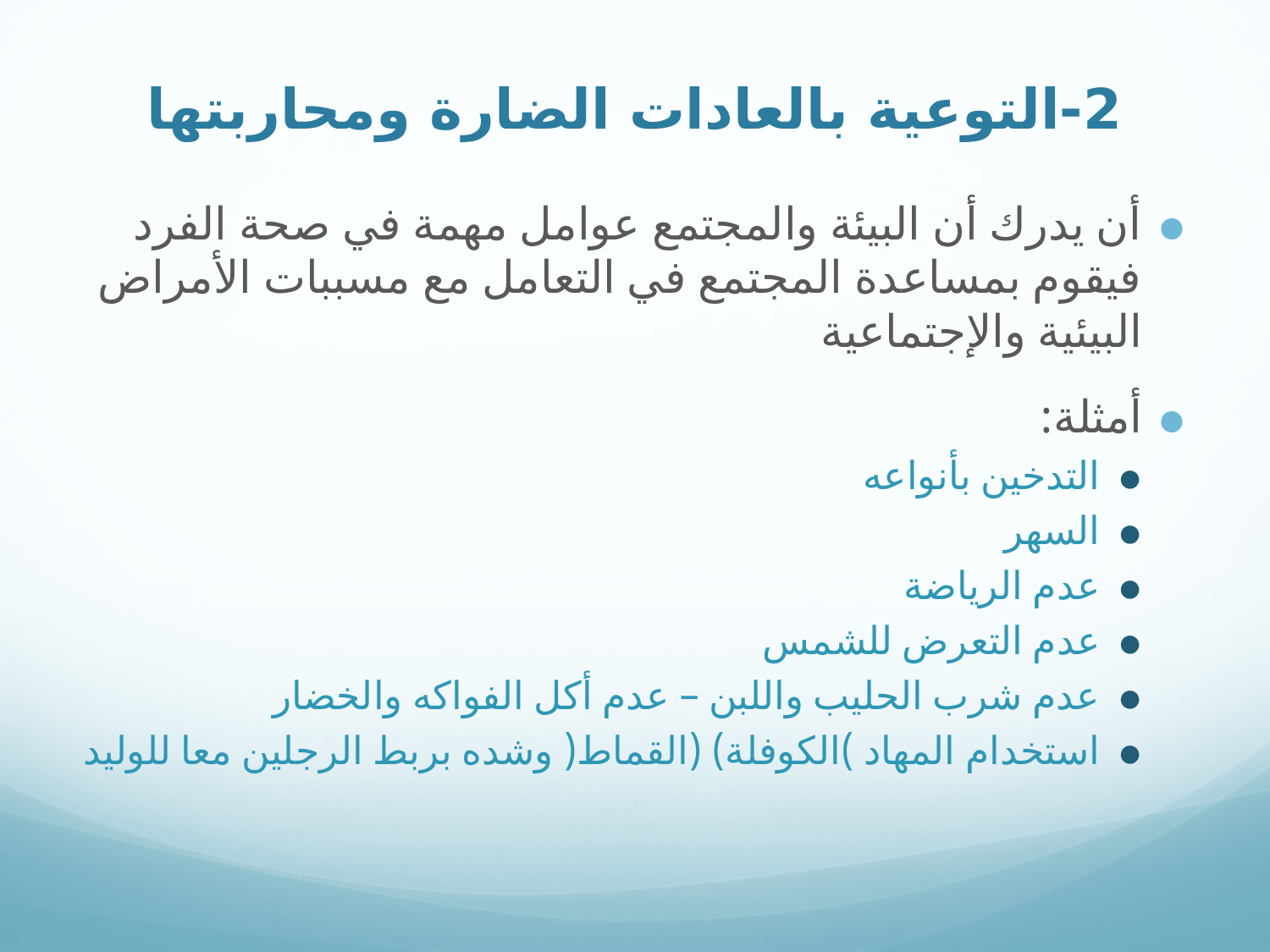

# 2-التوعية بالعادات الضارة ومحاربتها
أن يدرك أن البيئة والمجتمع عوامل مهمة في صحة الفرد فيقوم بمساعدة المجتمع في التعامل مع مسببات الأمراض البيئية والإجتماعية
أمثلة:
التدخين بأنواعه
السهر
عدم الرياضة
عدم التعرض للشمس
عدم شرب الحليب واللبن – عدم أكل الفواكه والخضار
استخدام المهاد )الكوفلة) (القماط( وشده بربط الرجلين معا للوليد